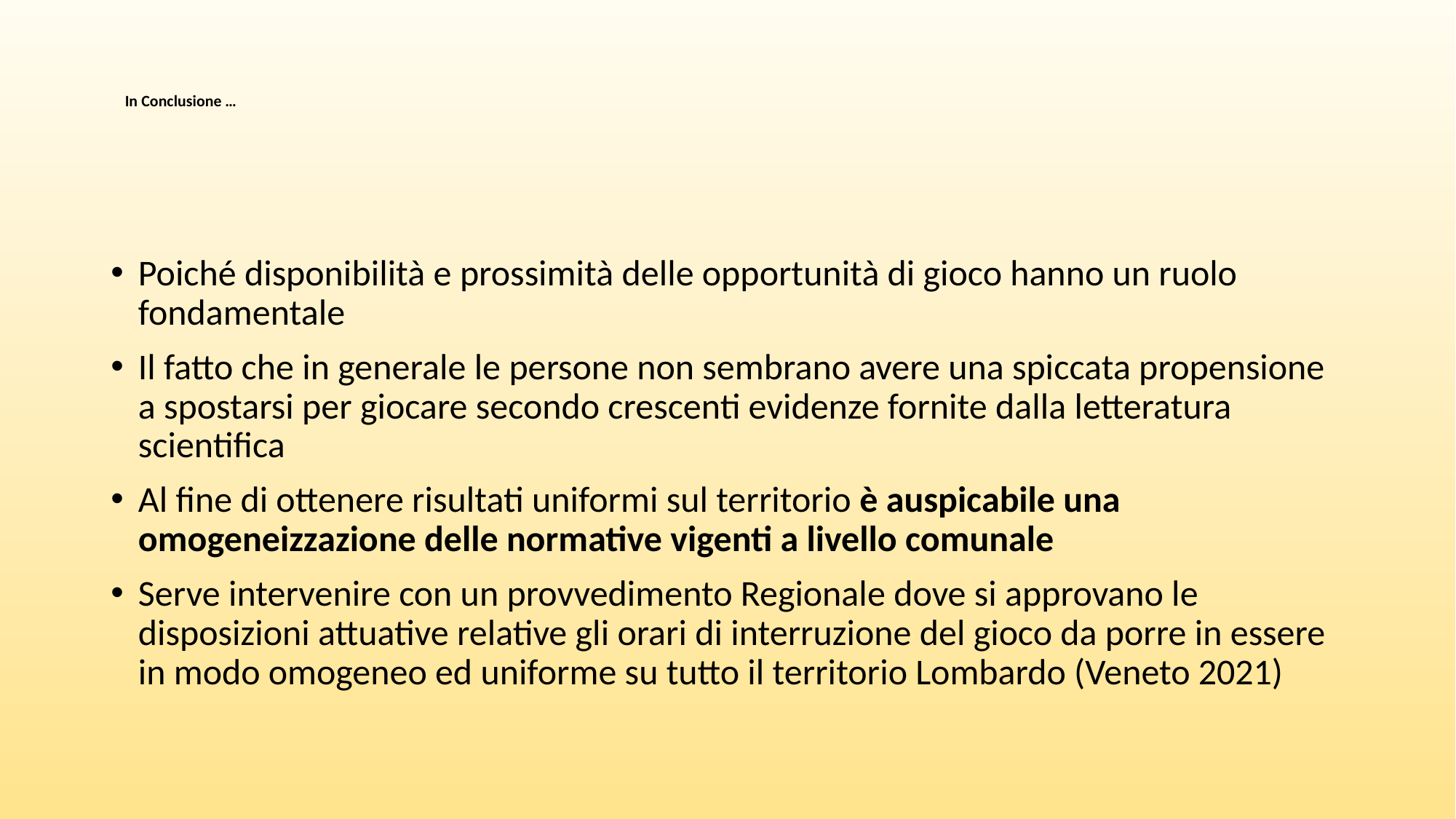

# In Conclusione …

Poiché disponibilità e prossimità delle opportunità di gioco hanno un ruolo fondamentale
Il fatto che in generale le persone non sembrano avere una spiccata propensione a spostarsi per giocare secondo crescenti evidenze fornite dalla letteratura scientifica
Al fine di ottenere risultati uniformi sul territorio è auspicabile una omogeneizzazione delle normative vigenti a livello comunale
Serve intervenire con un provvedimento Regionale dove si approvano le disposizioni attuative relative gli orari di interruzione del gioco da porre in essere in modo omogeneo ed uniforme su tutto il territorio Lombardo (Veneto 2021)